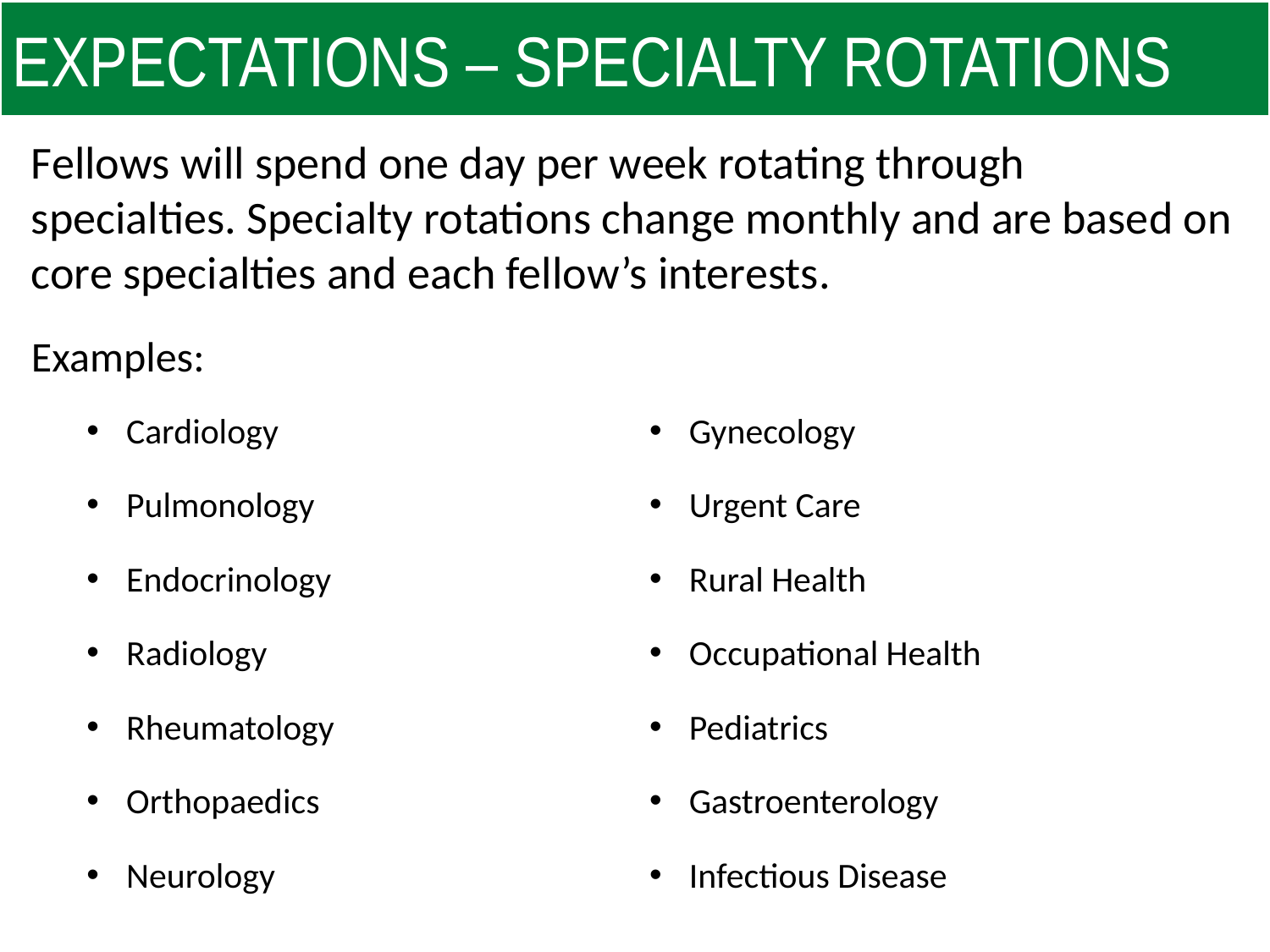

expectations – specialty rotations
Fellows will spend one day per week rotating through  specialties. Specialty rotations change monthly and are based on core specialties and each fellow’s interests.
Examples:

Cardiology
Pulmonology
Endocrinology
Radiology
Rheumatology
Orthopaedics
Neurology

Gynecology
Urgent Care
Rural Health
Occupational Health
Pediatrics
Gastroenterology
Infectious Disease